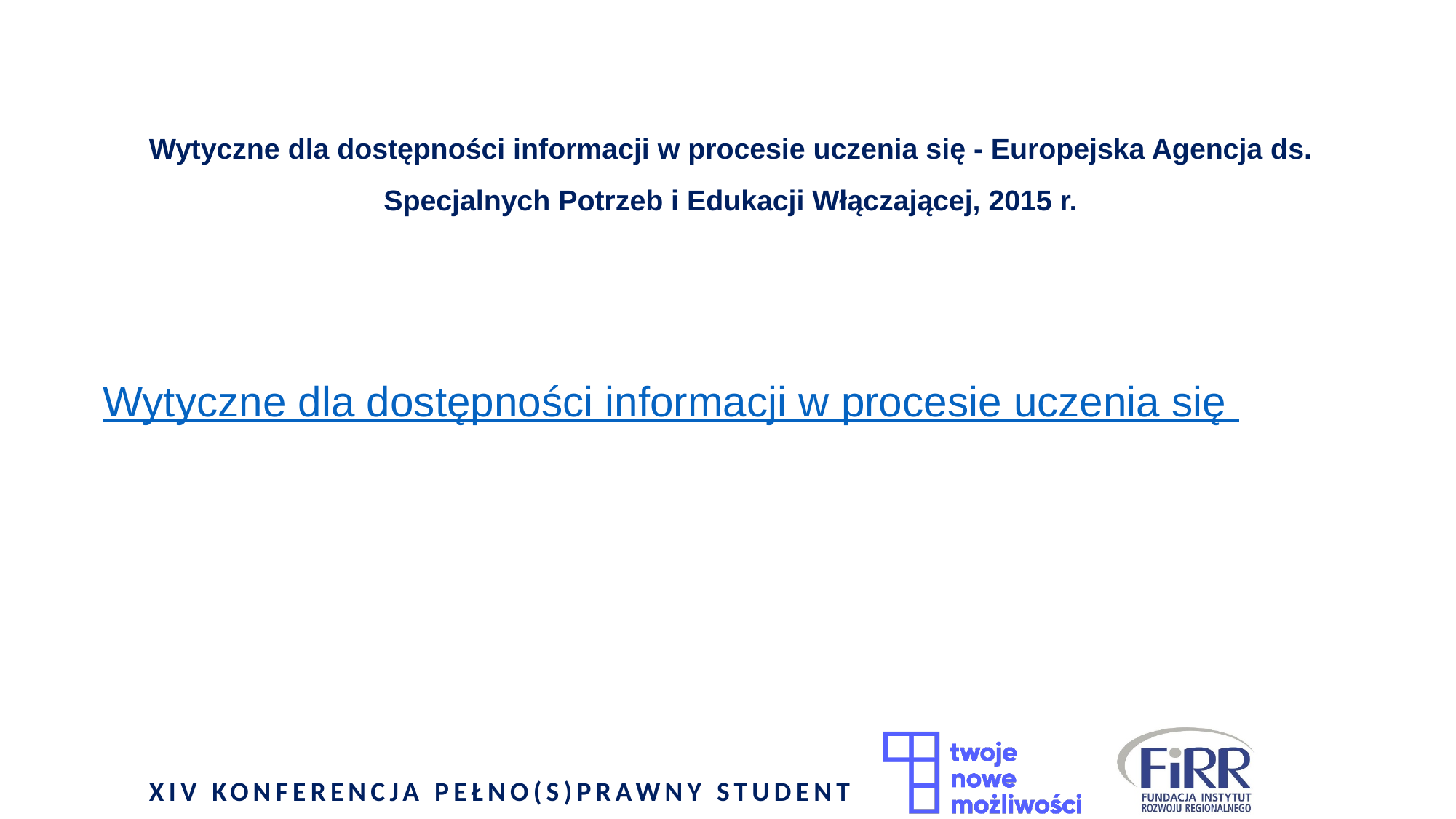

# Wytyczne dla dostępności informacji w procesie uczenia się - Europejska Agencja ds. Specjalnych Potrzeb i Edukacji Włączającej, 2015 r.
Wytyczne dla dostępności informacji w procesie uczenia się